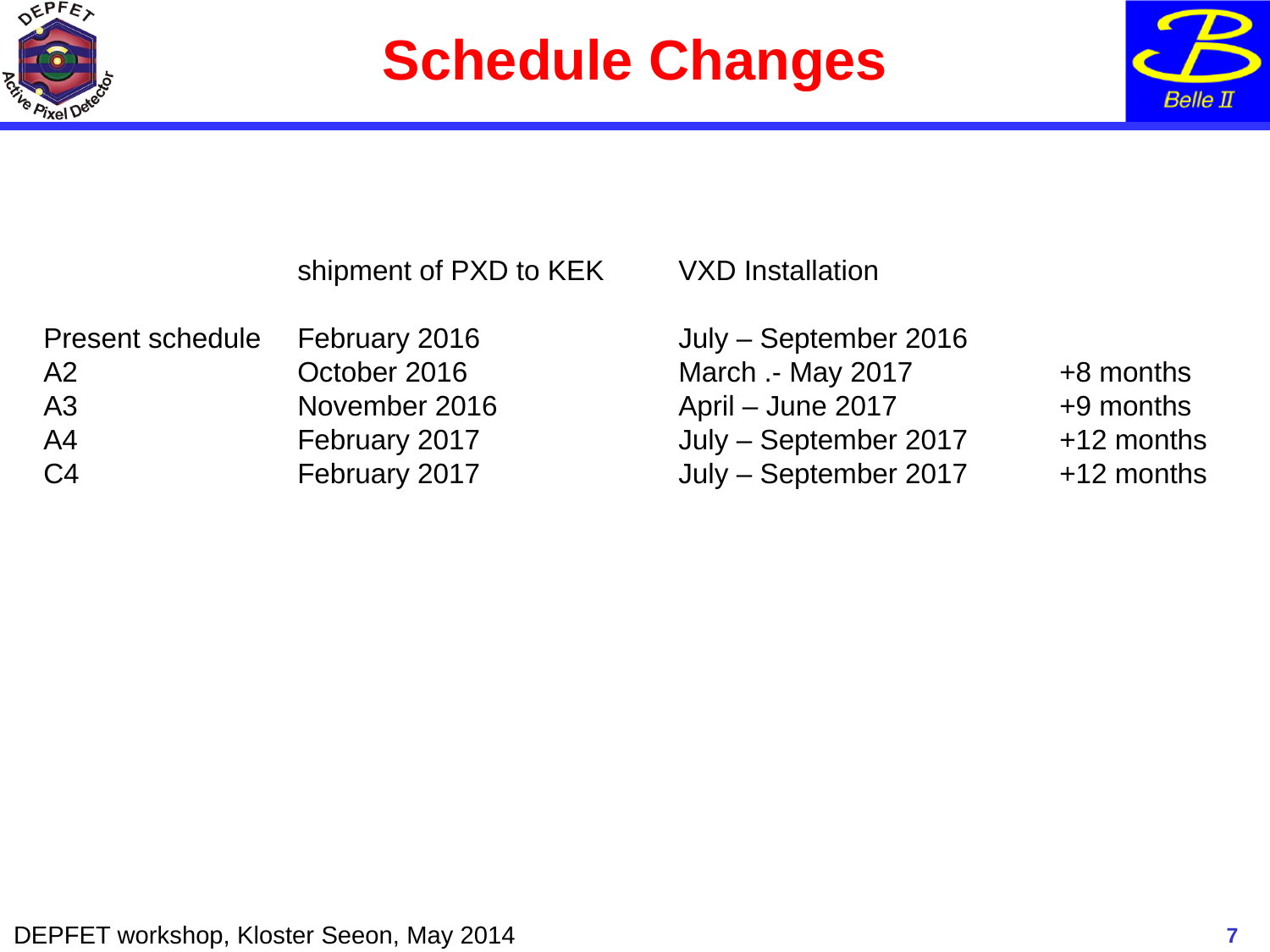

# Schedule Changes
		shipment of PXD to KEK	VXD Installation

Present schedule	February 2016		July – September 2016
A2		October 2016		March .- May 2017		+8 months
A3		November 2016		April – June 2017		+9 months
A4		February 2017		July – September 2017	+12 months
C4		February 2017		July – September 2017	+12 months

7